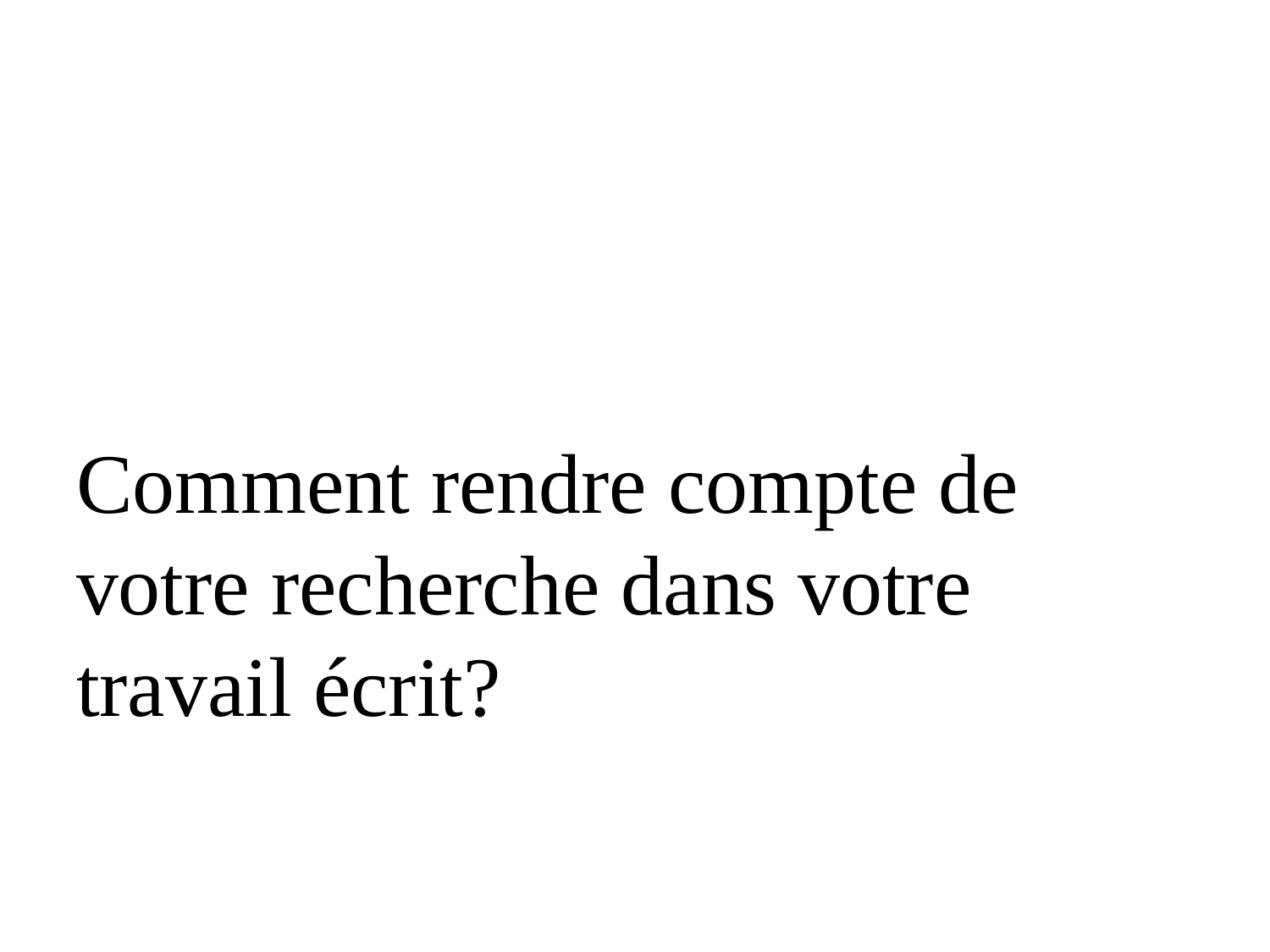

#

Comment rendre compte de votre recherche dans votre travail écrit?